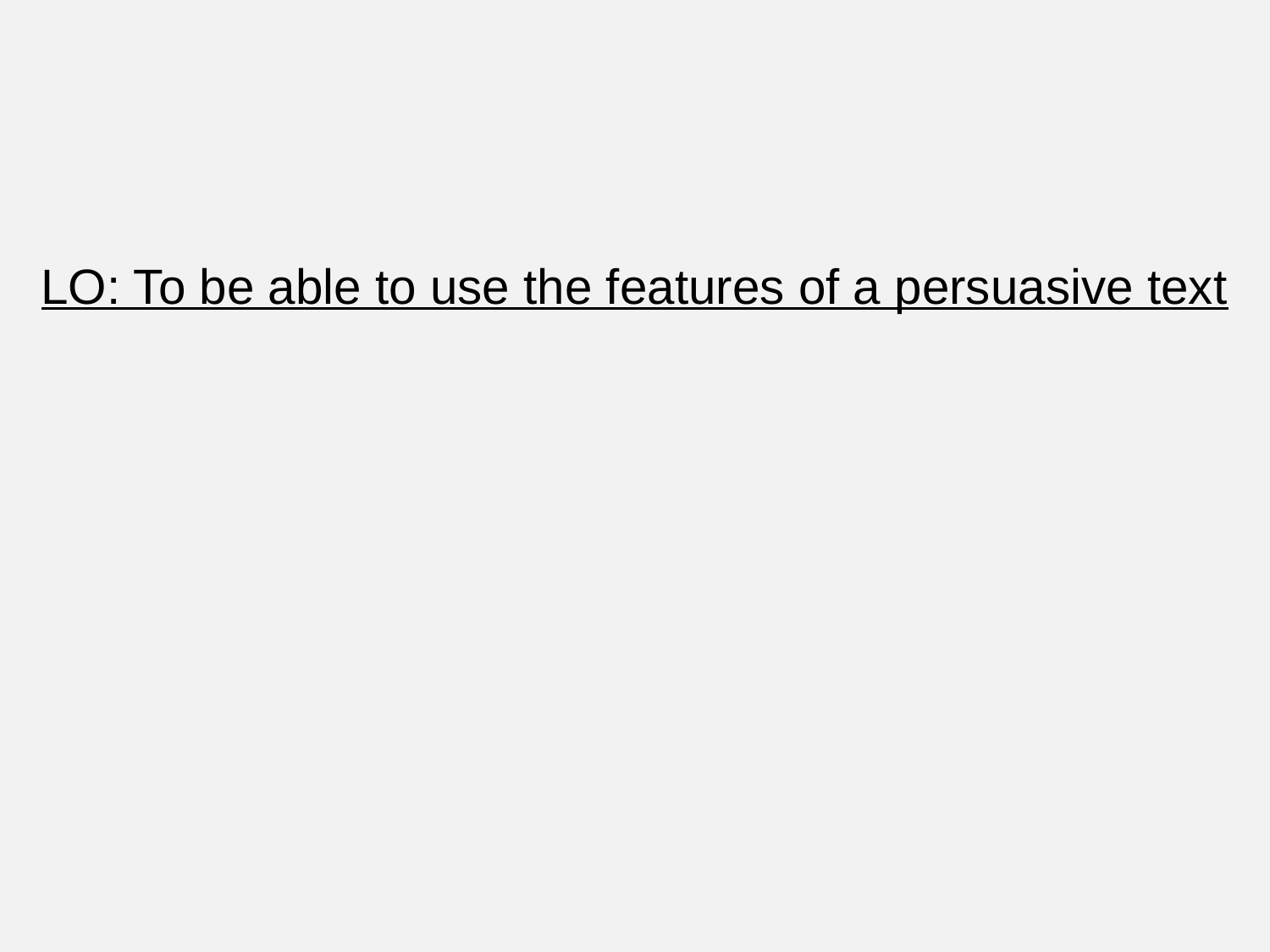

LO: To be able to use the features of a persuasive text